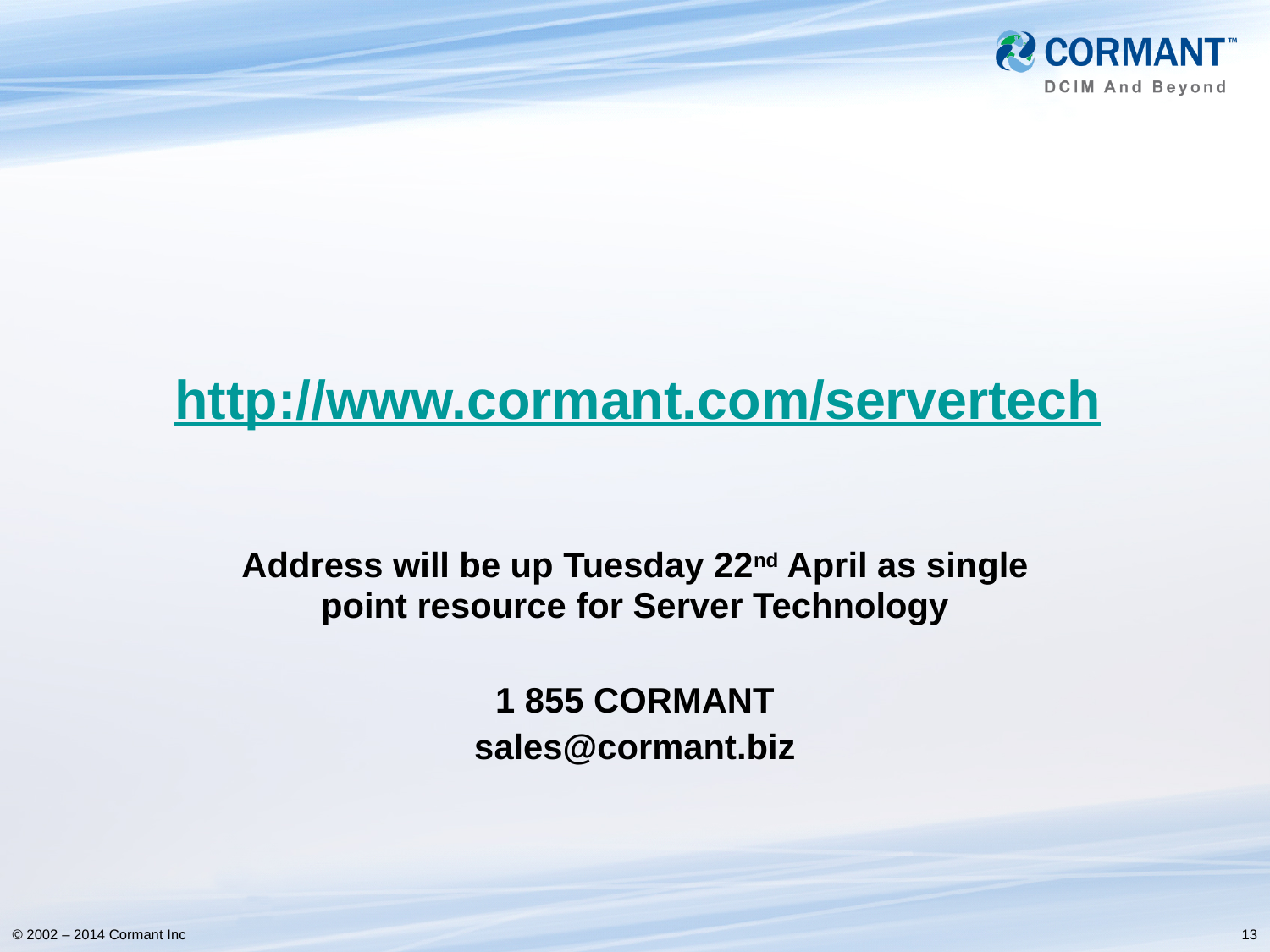

# http://www.cormant.com/servertech
Address will be up Tuesday 22nd April as single point resource for Server Technology

1 855 CORMANT
sales@cormant.biz